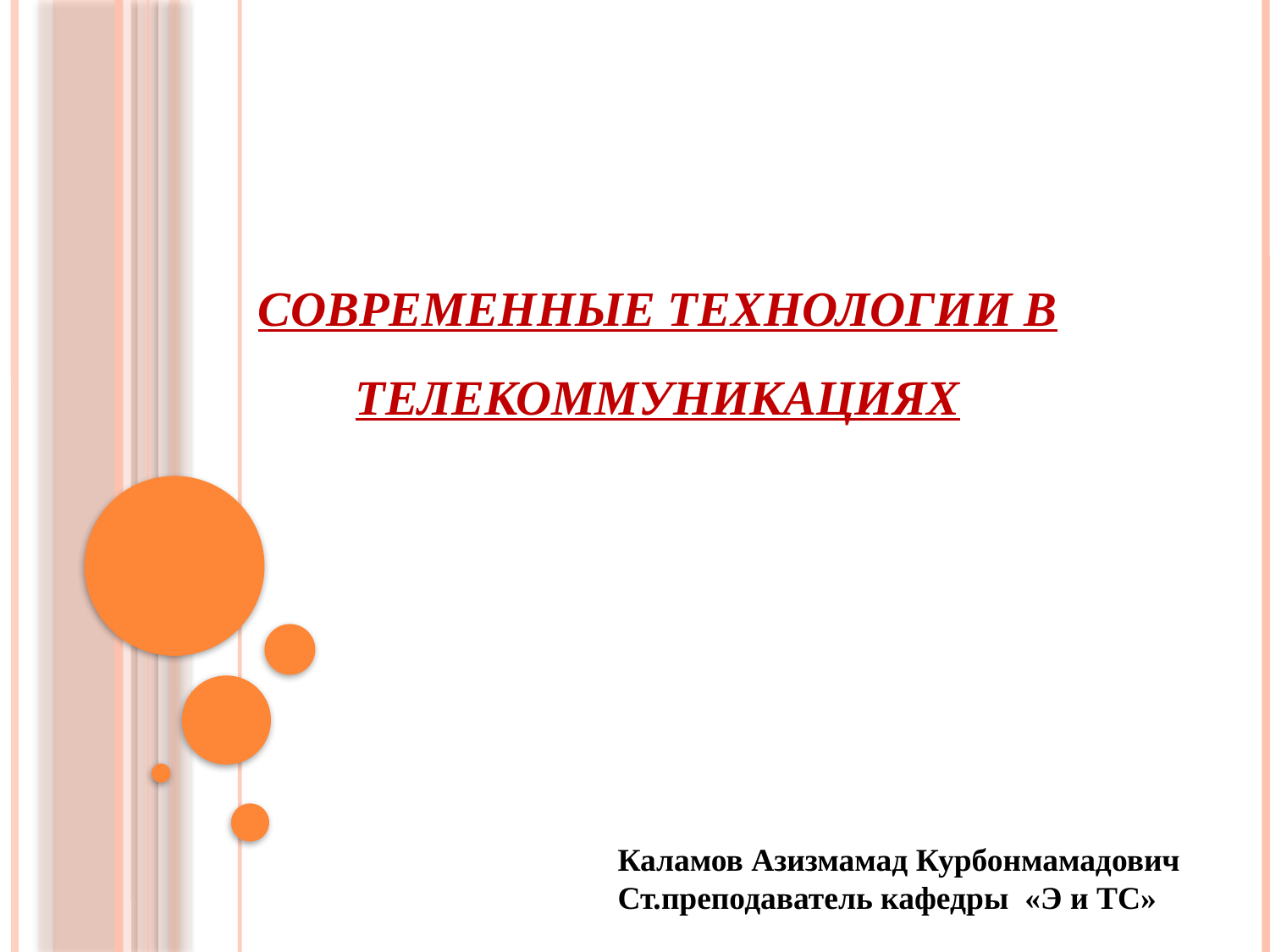

# Современные технологии в телекоммуникациях
Каламов Азизмамад Курбонмамадович
Ст.преподаватель кафедры  «Э и ТС»